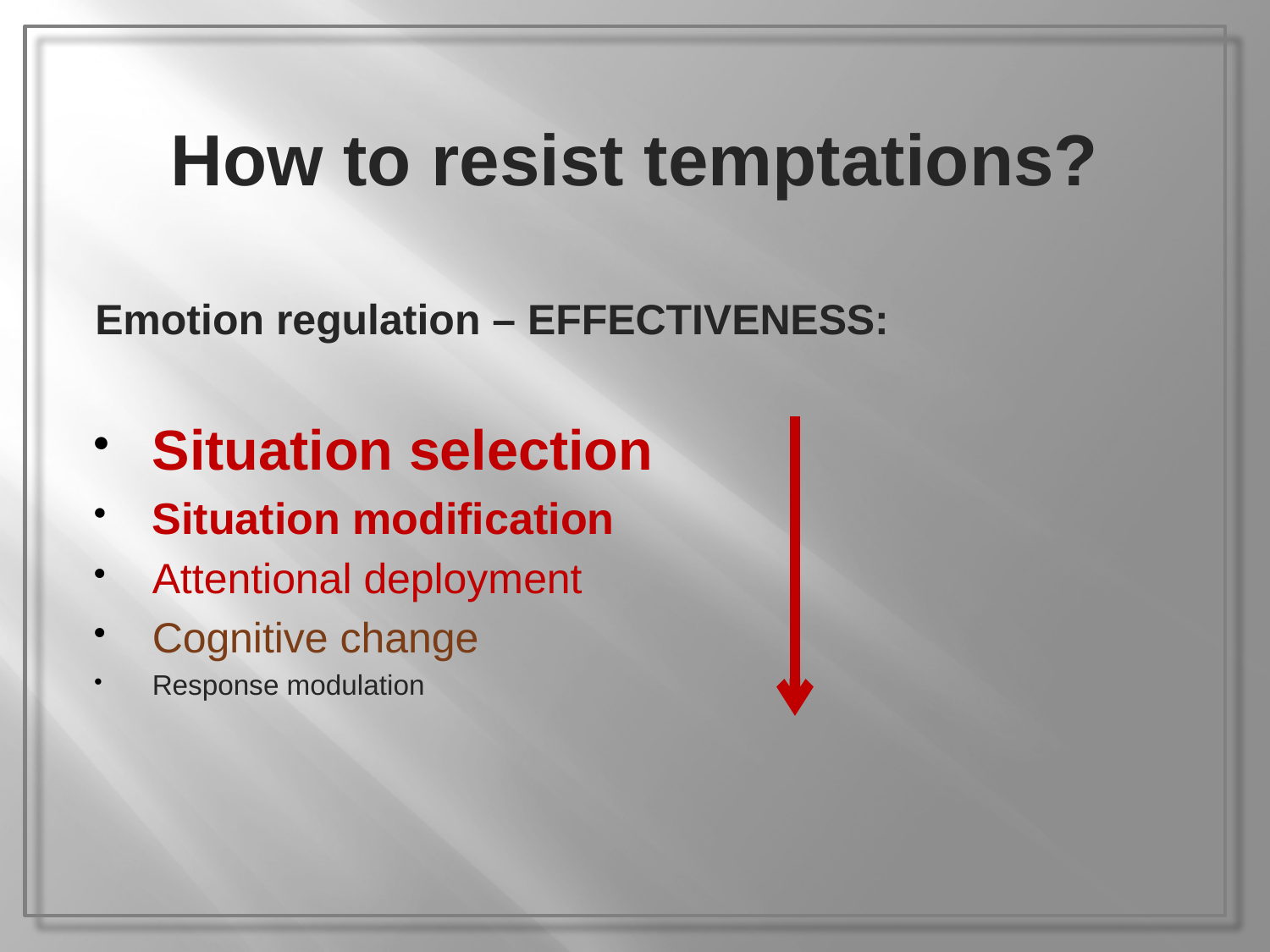

# How to resist temptations?
Emotion regulation – EFFECTIVENESS:

Situation selection
Situation modification
Attentional deployment
Cognitive change
Response modulation